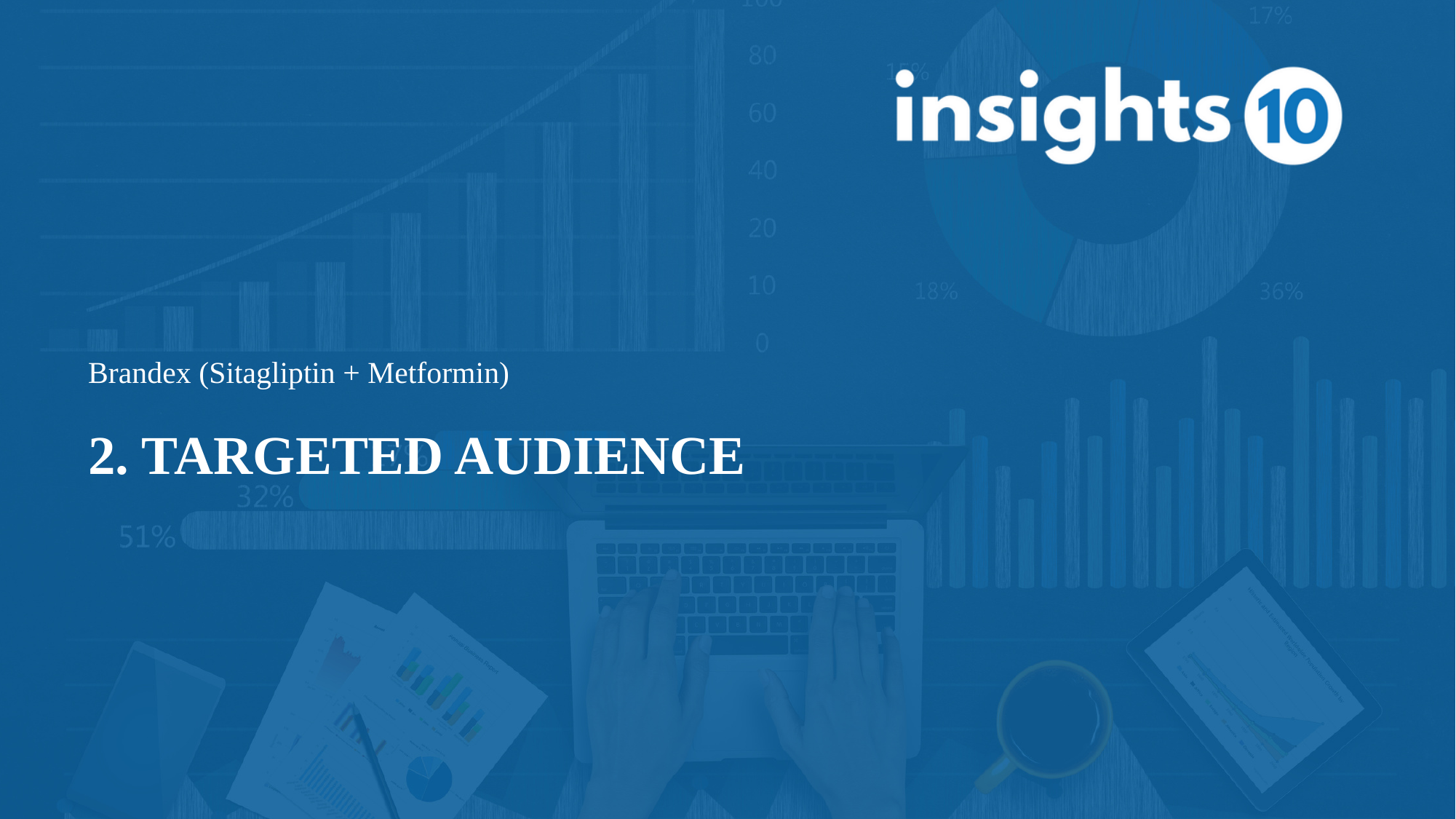

# Brandex (Sitagliptin + Metformin)
2. TARGETED AUDIENCE